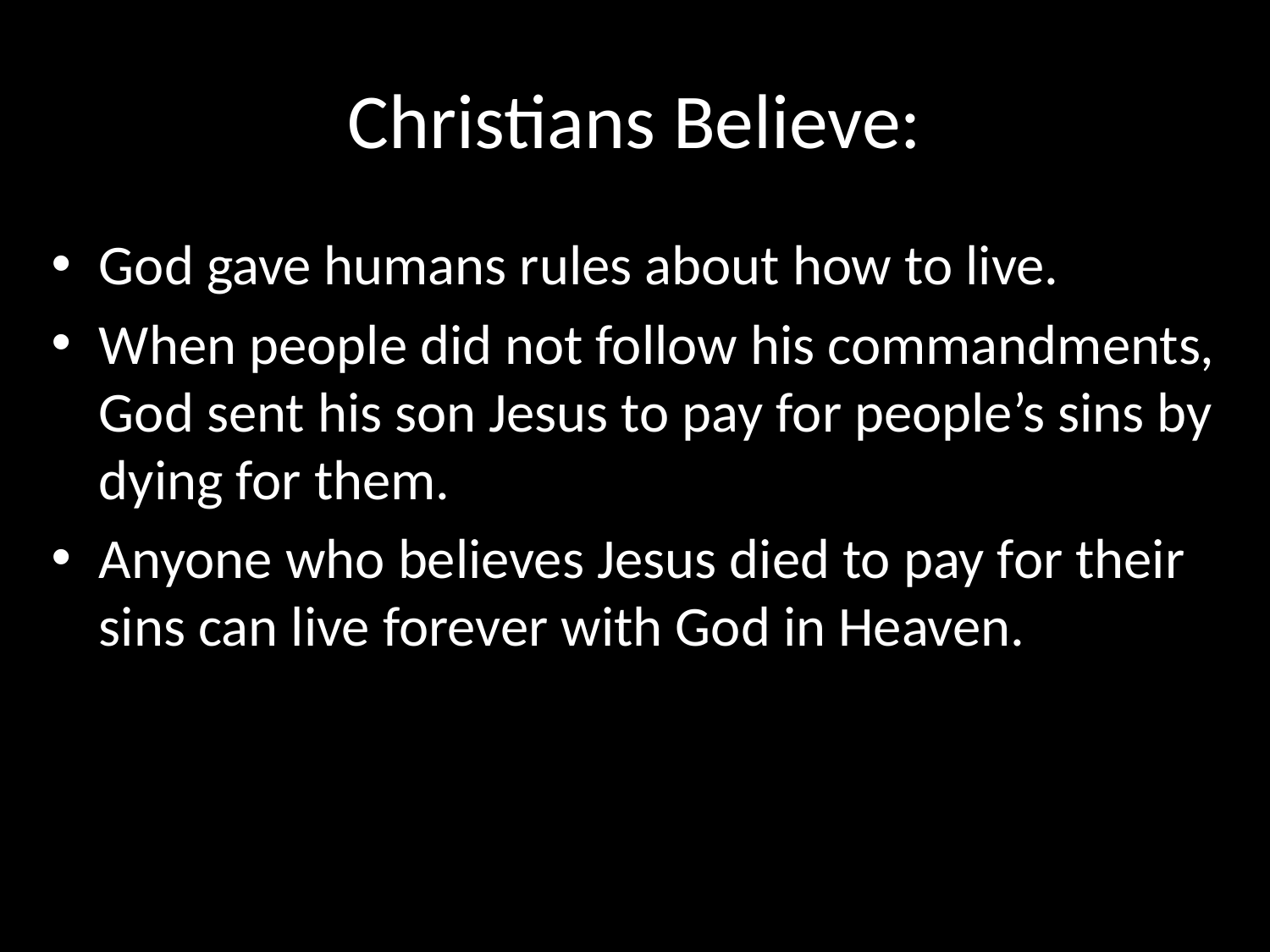

# Christians Believe:
God gave humans rules about how to live.
When people did not follow his commandments, God sent his son Jesus to pay for people’s sins by dying for them.
Anyone who believes Jesus died to pay for their sins can live forever with God in Heaven.